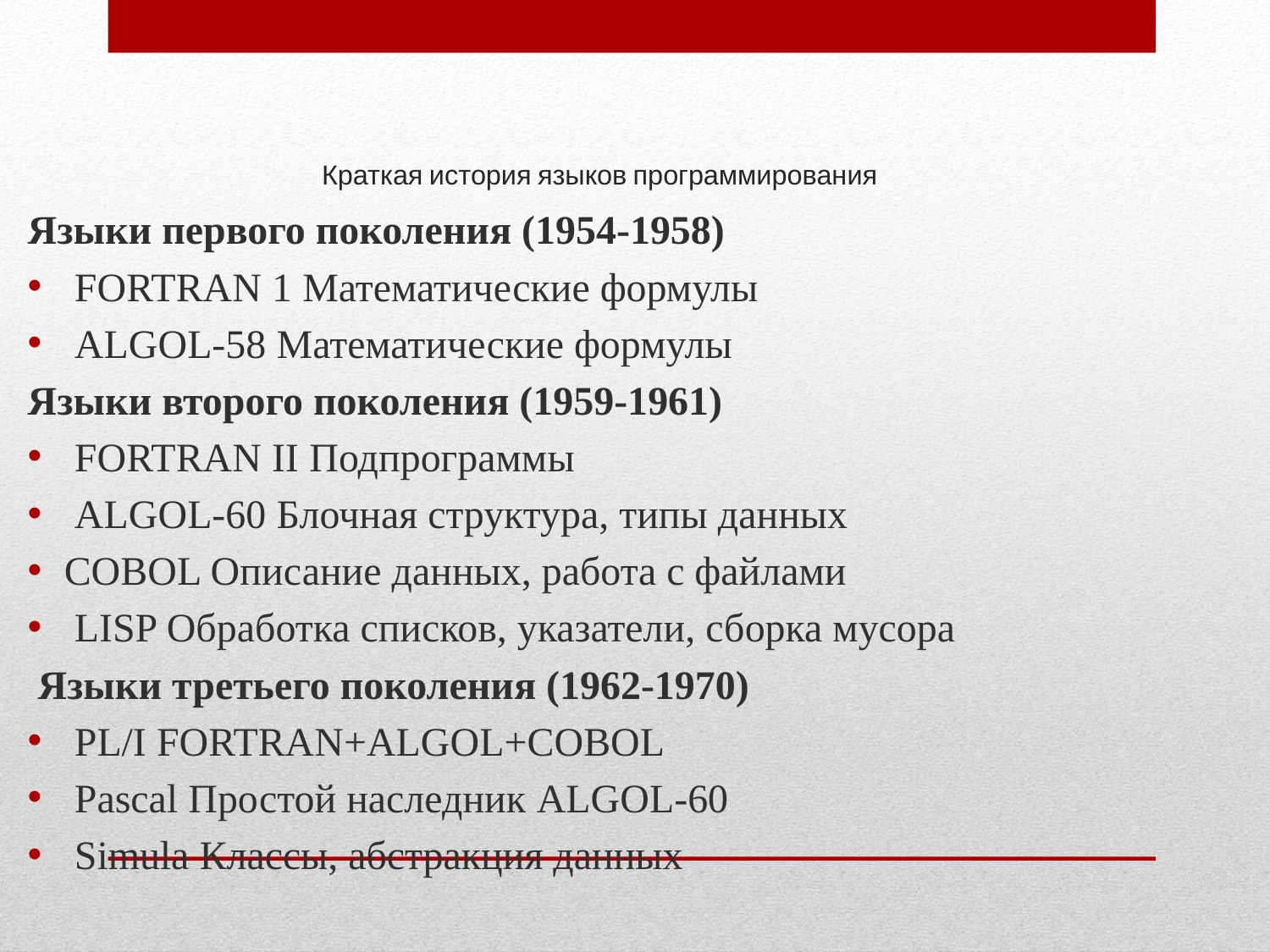

# Краткая история языков программирования
Языки первого поколения (1954-1958)
 FORTRAN 1 Математические формулы
 ALGOL-58 Математические формулы
Языки второго поколения (1959-1961)
 FORTRAN II Подпрограммы
 ALGOL-60 Блочная структура, типы данных
COBOL Описание данных, работа с файлами
 LISP Обработка списков, указатели, сборка мусора
 Языки третьего поколения (1962-1970)
 PL/I FORTRAN+ALGOL+COBOL
 Pascal Простой наследник ALGOL-60
 Simula Классы, абстракция данных